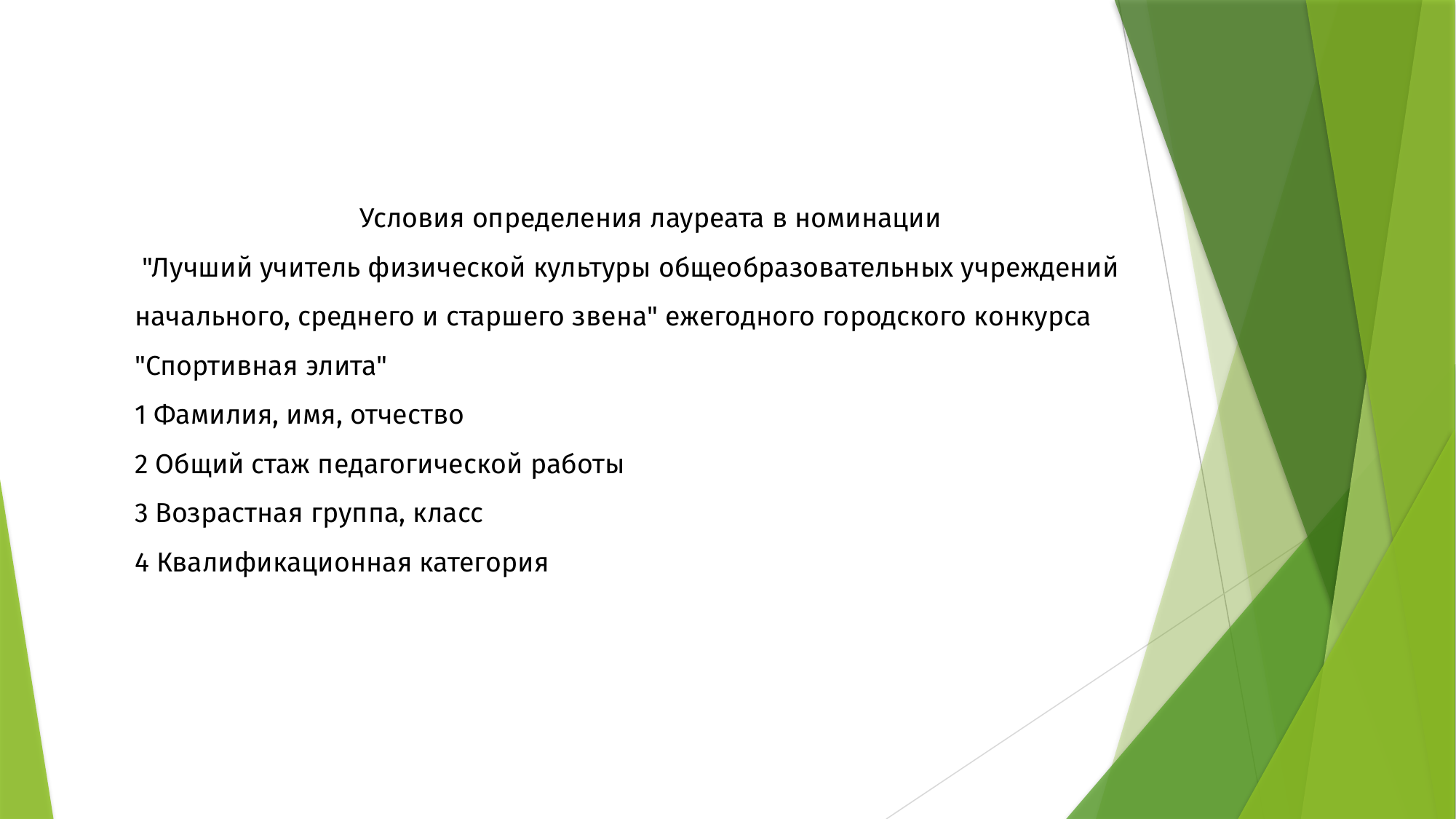

Условия определения лауреата в номинации
 "Лучший учитель физической культуры общеобразовательных учреждений начального, среднего и старшего звена" ежегодного городского конкурса "Спортивная элита"
1 Фамилия, имя, отчество
2 Общий стаж педагогической работы
3 Возрастная группа, класс
4 Квалификационная категория